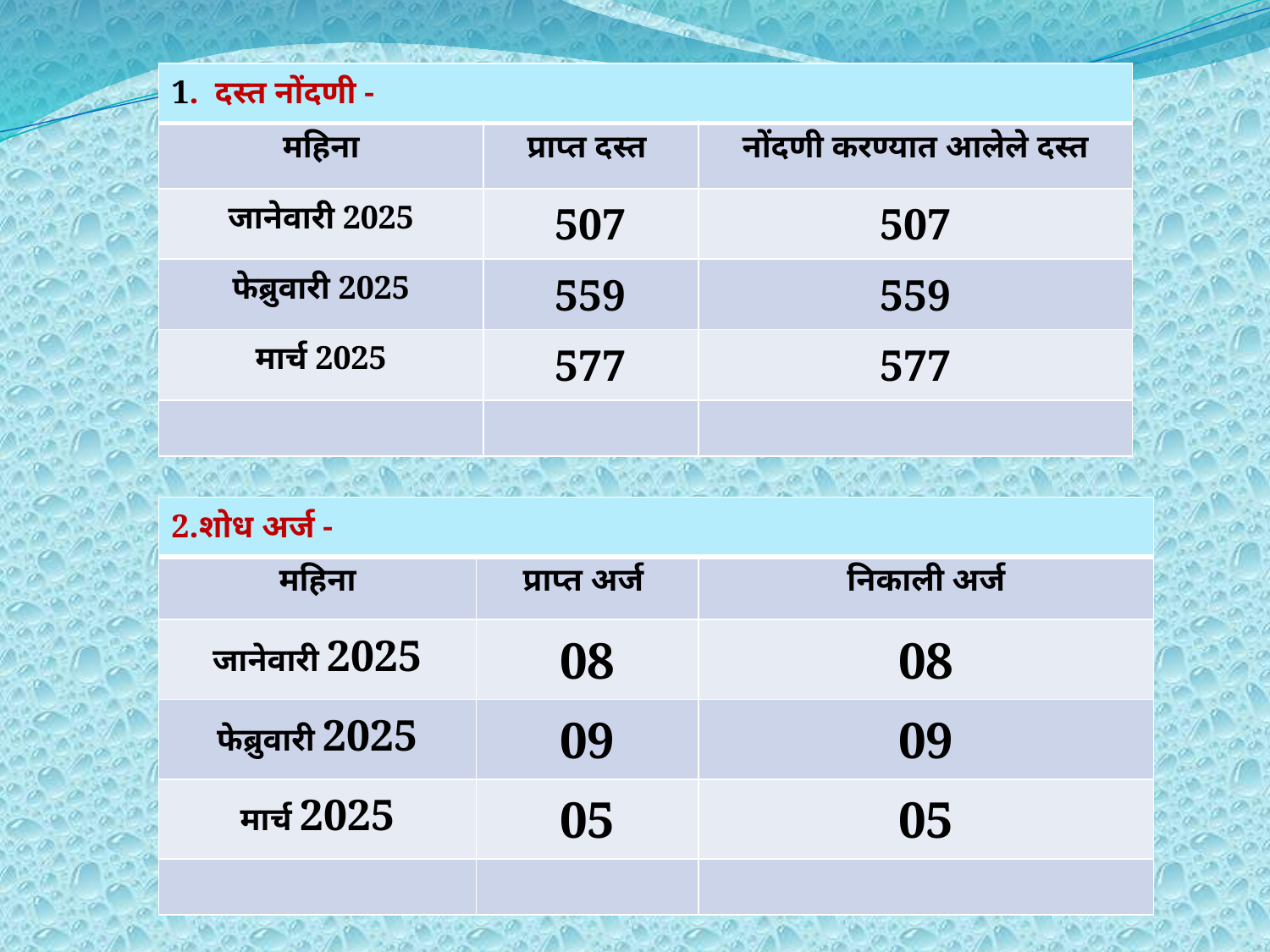

| 1. दस्त नोंदणी - |  |  |
| --- | --- | --- |
| महिना | प्राप्त दस्त | नोंदणी करण्यात आलेले दस्त |
| जानेवारी 2025 | 507 | 507 |
| फेब्रुवारी 2025 | 559 | 559 |
| मार्च 2025 | 577 | 577 |
|  |  |  |
|  |
| --- |
|  |  |
| --- | --- |
| 1. दस्त नोंदणी करणे- |
| --- |
|  |  |  |
| --- | --- | --- |
| 2.शोध अर्ज - |  |  |
| --- | --- | --- |
| महिना | प्राप्त अर्ज | निकाली अर्ज |
| जानेवारी 2025 | 08 | 08 |
| फेब्रुवारी 2025 | 09 | 09 |
| मार्च 2025 | 05 | 05 |
|  |  |  |